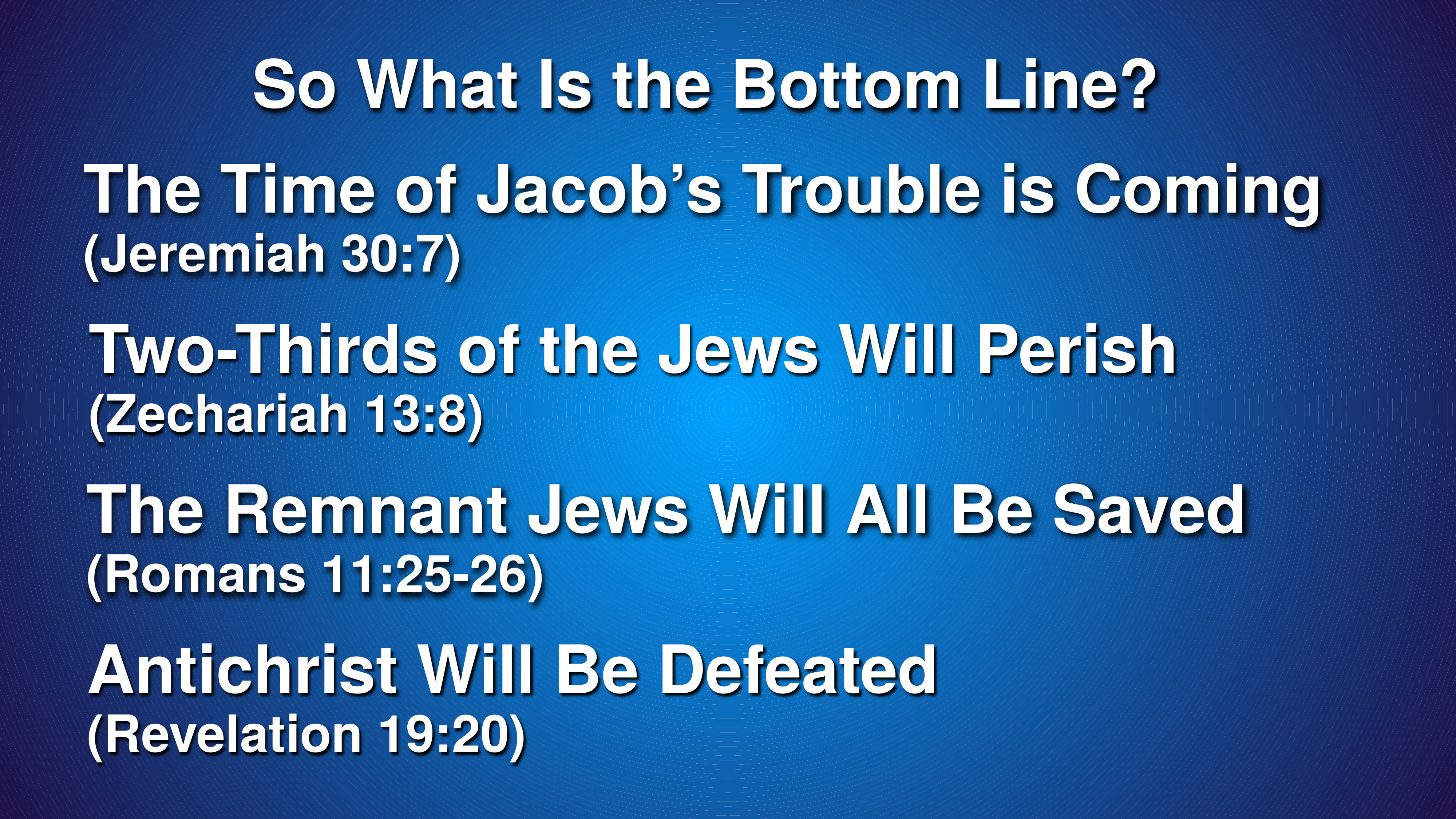

So What Is the Bottom Line?
The Time of Jacob’s Trouble is Coming
(Jeremiah 30:7)
Two-Thirds of the Jews Will Perish
(Zechariah 13:8)
The Remnant Jews Will All Be Saved
(Romans 11:25-26)
Antichrist Will Be Defeated
(Revelation 19:20)